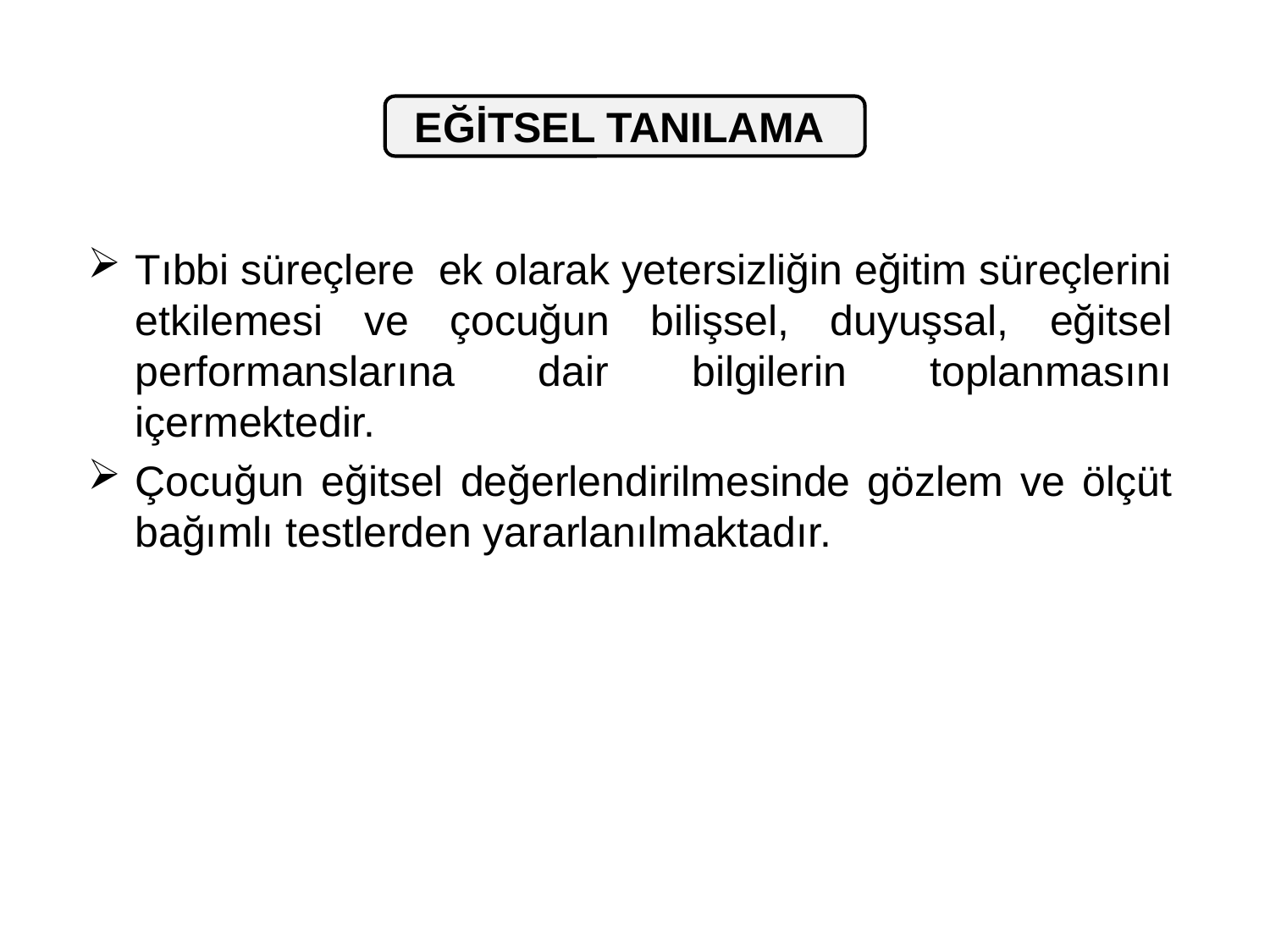

EĞİTSEL TANILAMA
Tıbbi süreçlere  ek olarak yetersizliğin eğitim süreçlerini etkilemesi ve çocuğun bilişsel, duyuşsal, eğitsel performanslarına dair bilgilerin toplanmasını içermektedir.
Çocuğun eğitsel değerlendirilmesinde gözlem ve ölçüt bağımlı testlerden yararlanılmaktadır.